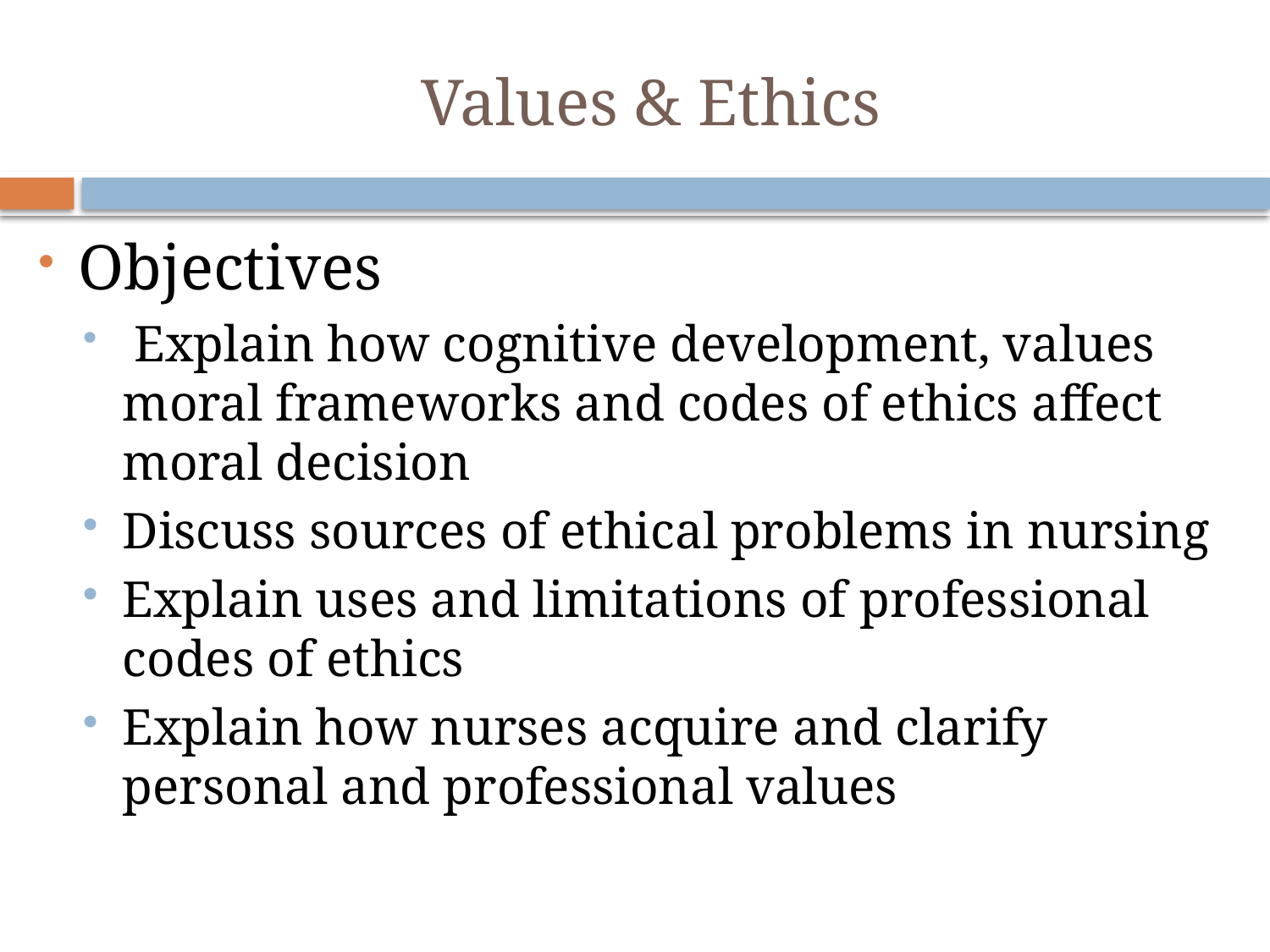

# Values & Ethics
Objectives
 Explain how cognitive development, values moral frameworks and codes of ethics affect moral decision
Discuss sources of ethical problems in nursing
Explain uses and limitations of professional codes of ethics
Explain how nurses acquire and clarify personal and professional values